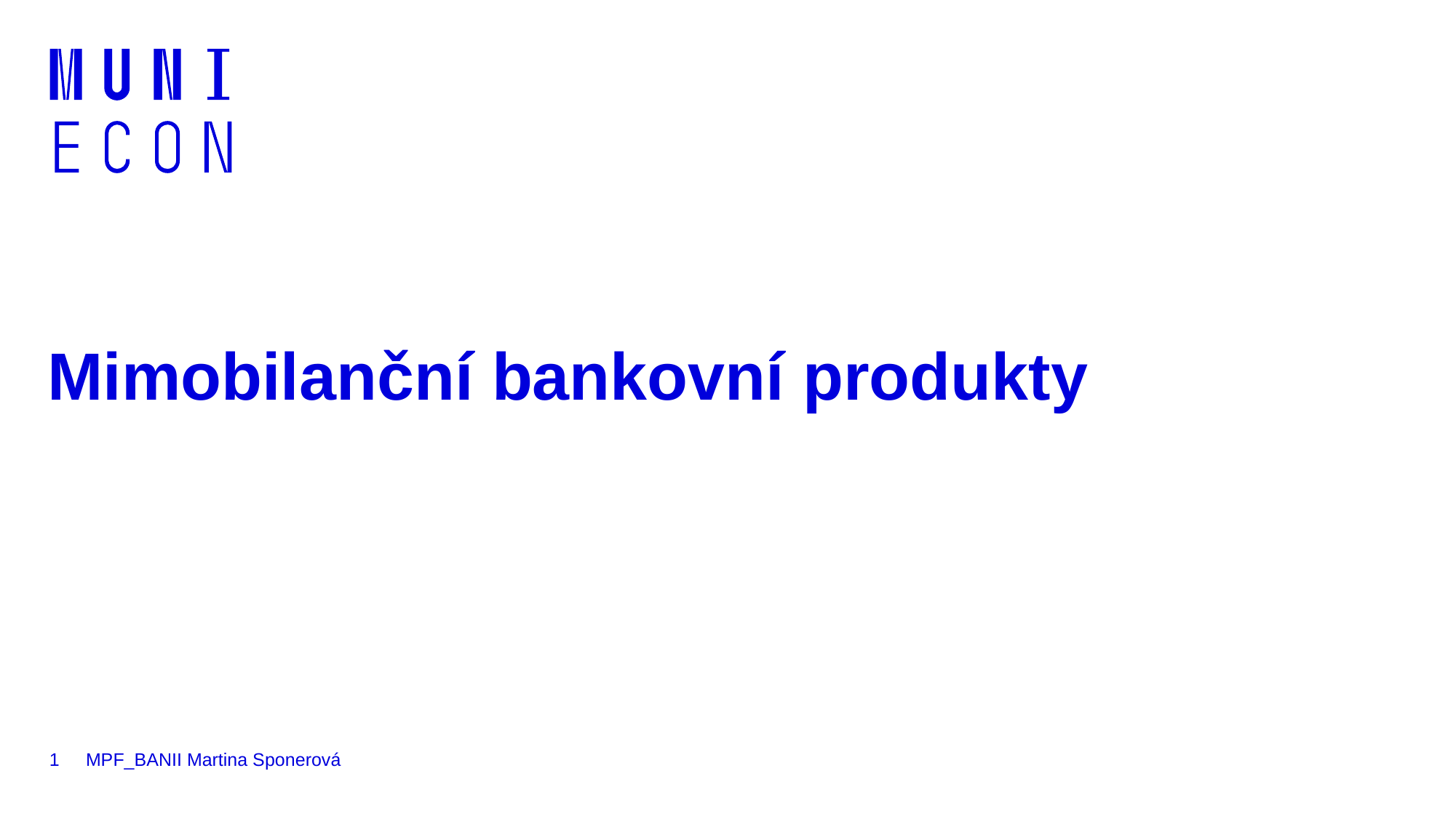

# Mimobilanční bankovní produkty
1
MPF_BANII Martina Sponerová